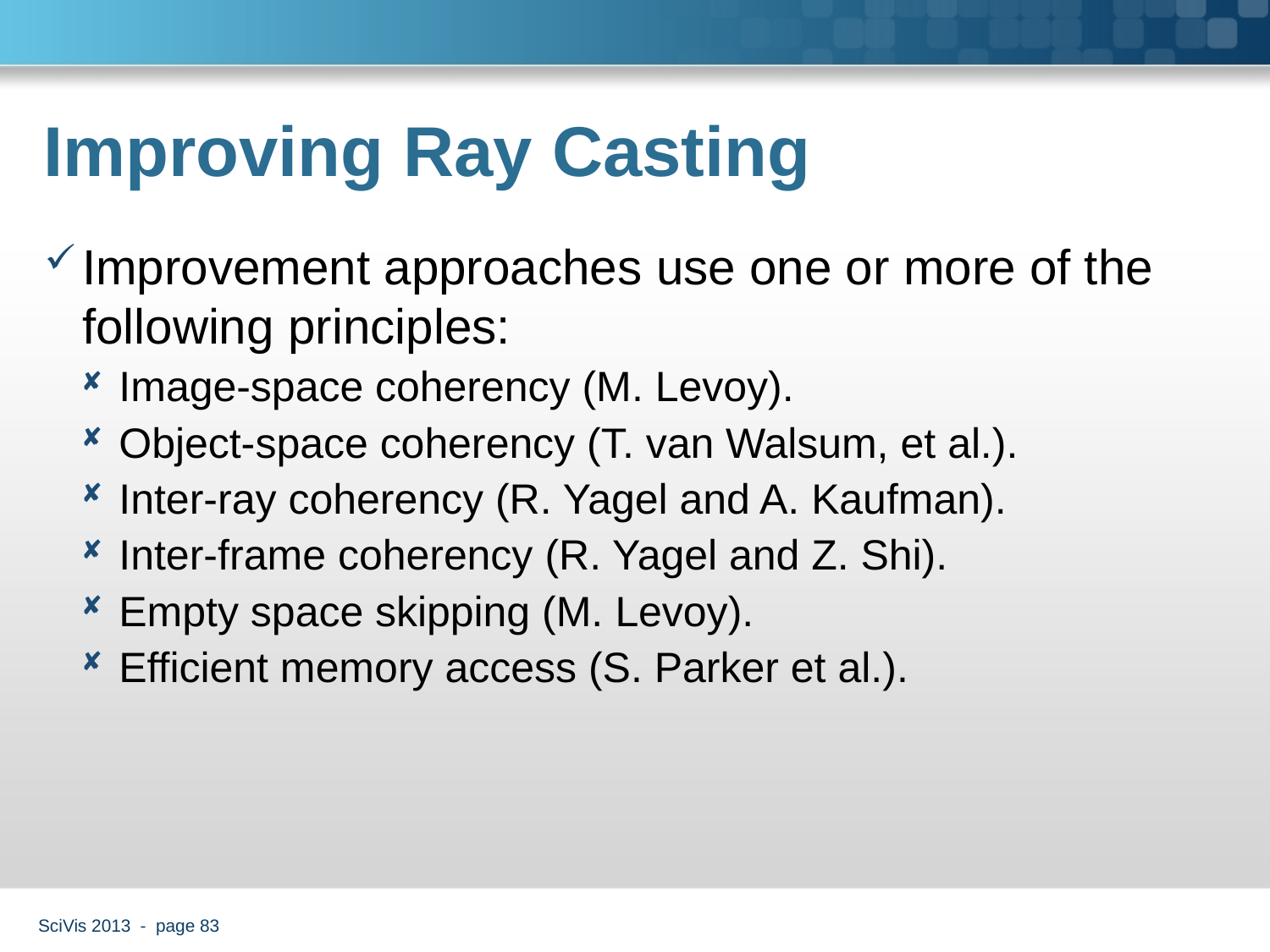

# Improving Ray Casting
Improvement approaches use one or more of the following principles:
Image-space coherency (M. Levoy).
Object-space coherency (T. van Walsum, et al.).
Inter-ray coherency (R. Yagel and A. Kaufman).
Inter-frame coherency (R. Yagel and Z. Shi).
Empty space skipping (M. Levoy).
Efficient memory access (S. Parker et al.).

SciVis 2013  -  page 83